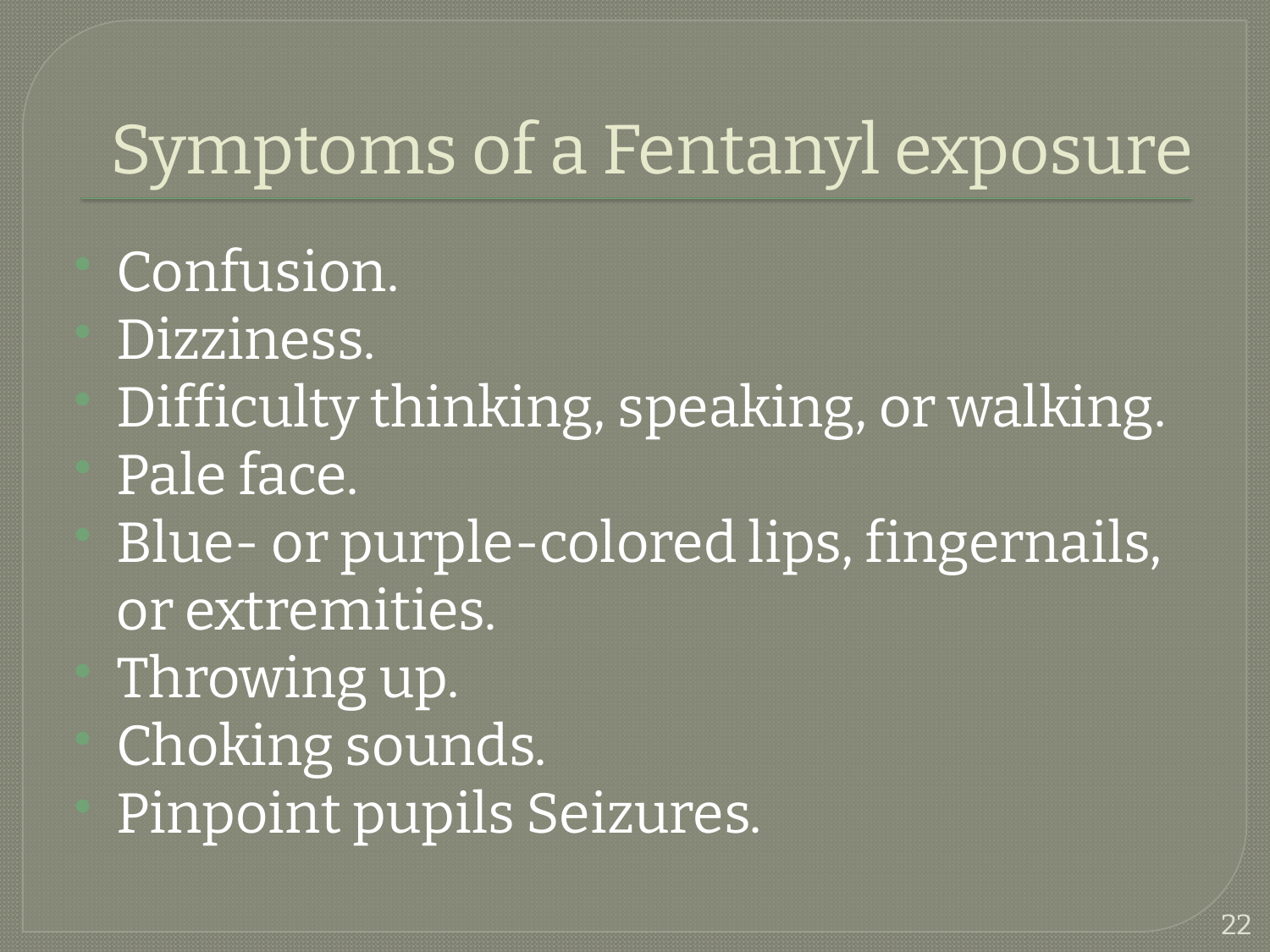

# Symptoms of a Fentanyl exposure
Confusion.
Dizziness.
Difficulty thinking, speaking, or walking.
Pale face.
Blue- or purple-colored lips, fingernails, or extremities.
Throwing up.
Choking sounds.
Pinpoint pupils Seizures.

22